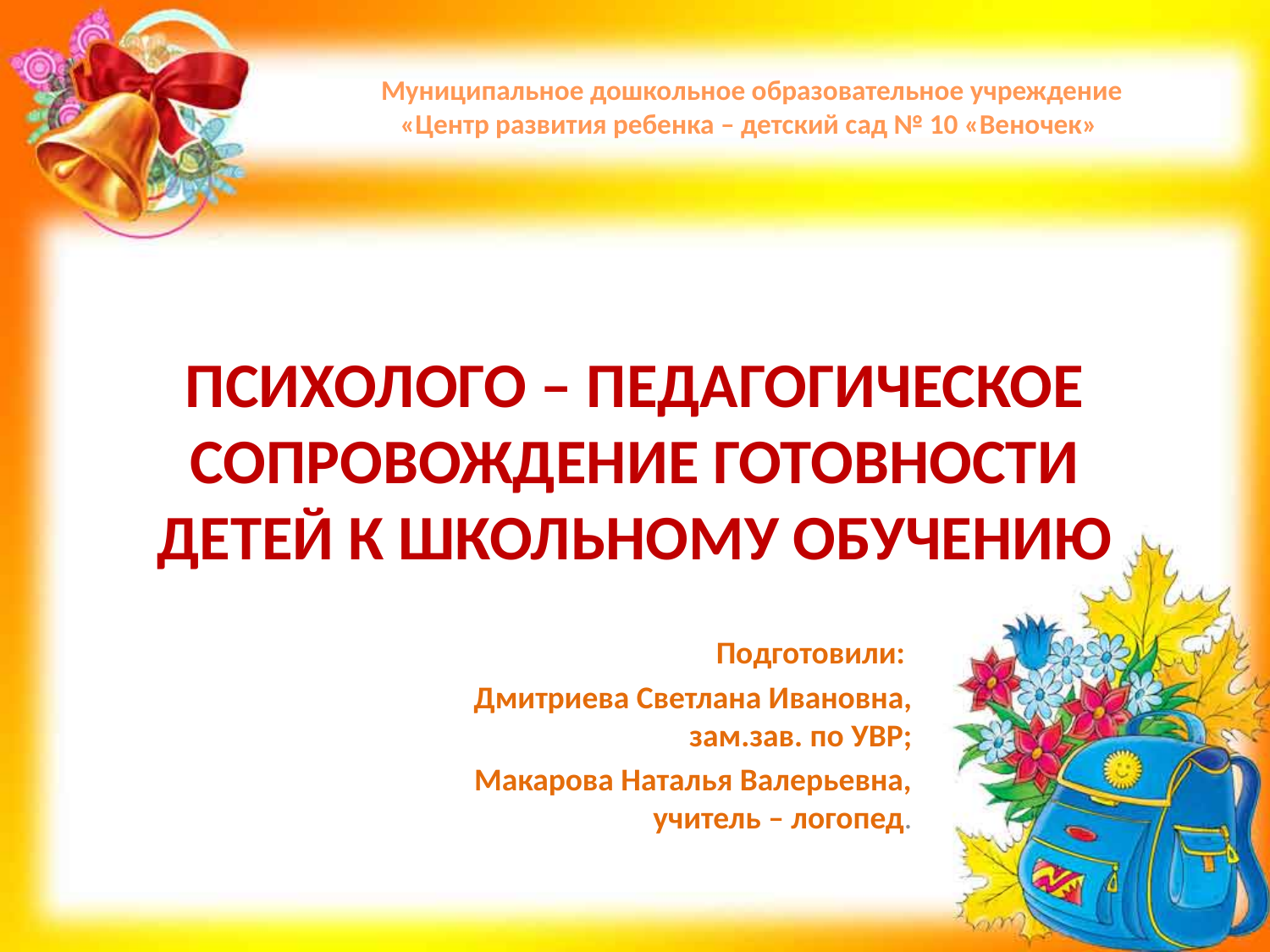

Муниципальное дошкольное образовательное учреждение
«Центр развития ребенка – детский сад № 10 «Веночек»

# ПСИХОЛОГО – ПЕДАГОГИЧЕСКОЕ СОПРОВОЖДЕНИЕ ГОТОВНОСТИ ДЕТЕЙ К ШКОЛЬНОМУ ОБУЧЕНИЮ
Подготовили:
Дмитриева Светлана Ивановна, зам.зав. по УВР;
Макарова Наталья Валерьевна, учитель – логопед.